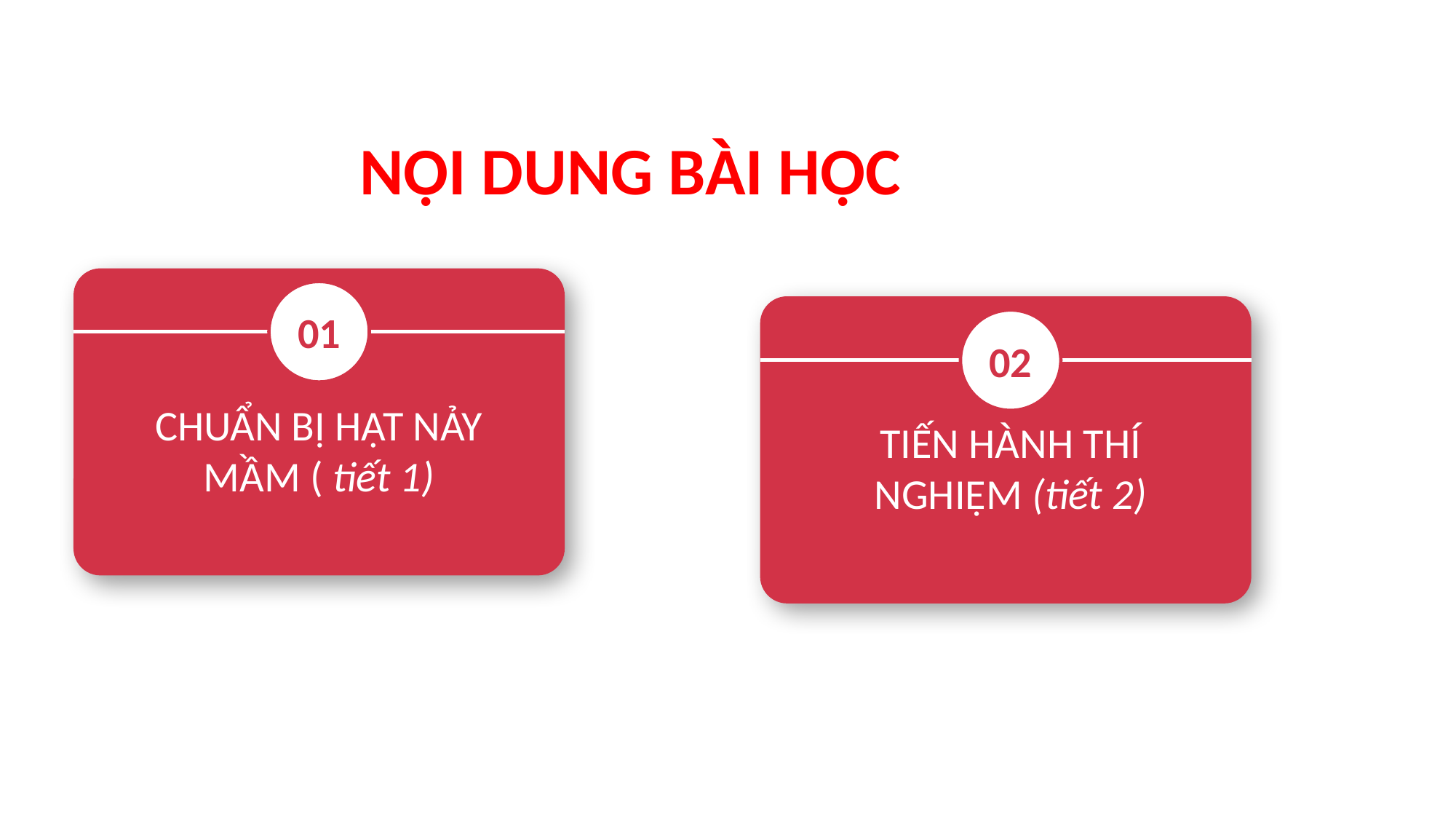

NỘI DUNG BÀI HỌC

01
CHUẨN BỊ HẠT NẢY MẦM ( tiết 1)

02
TIẾN HÀNH THÍ NGHIỆM (tiết 2)